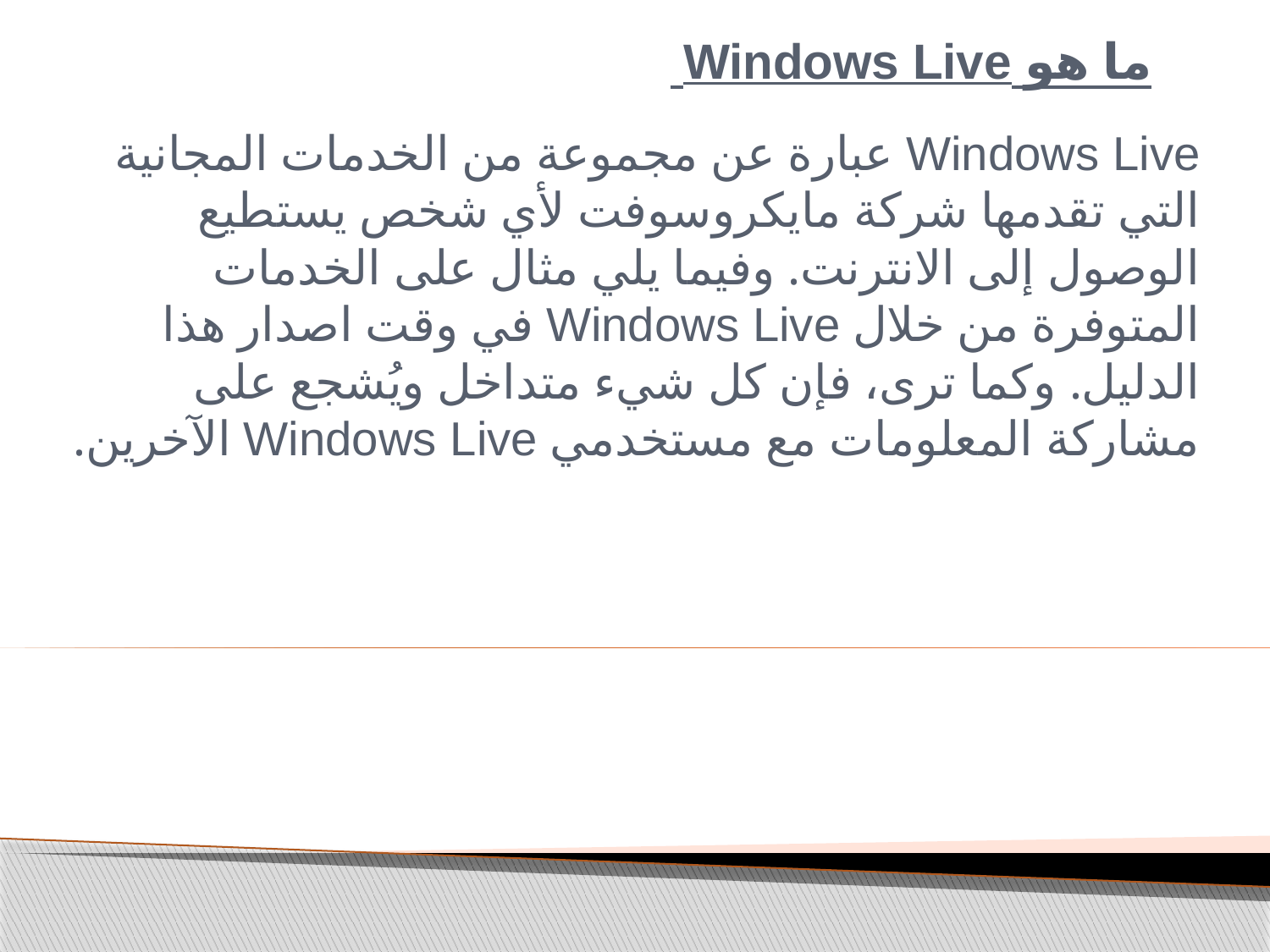

# ما هو Windows Live
Windows Live عبارة عن مجموعة من الخدمات المجانية التي تقدمها شركة مايكروسوفت لأي شخص يستطيع الوصول إلى الانترنت. وفيما يلي مثال على الخدمات المتوفرة من خلال Windows Live في وقت اصدار هذا الدليل. وكما ترى، فإن كل شيء متداخل ويُشجع على مشاركة المعلومات مع مستخدمي Windows Live الآخرين.